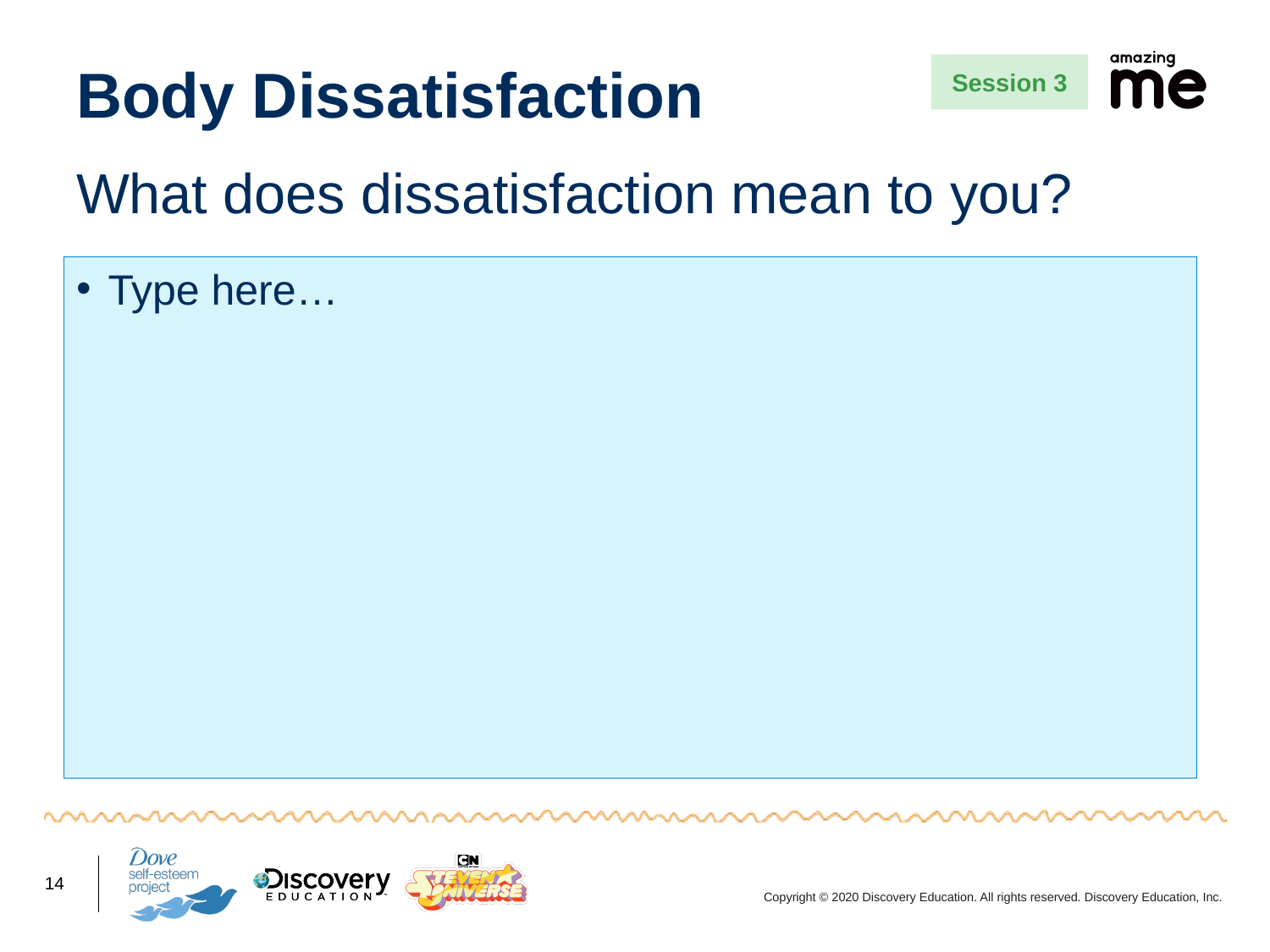

# Body Dissatisfaction
Session 3
What does dissatisfaction mean to you?
Type here…